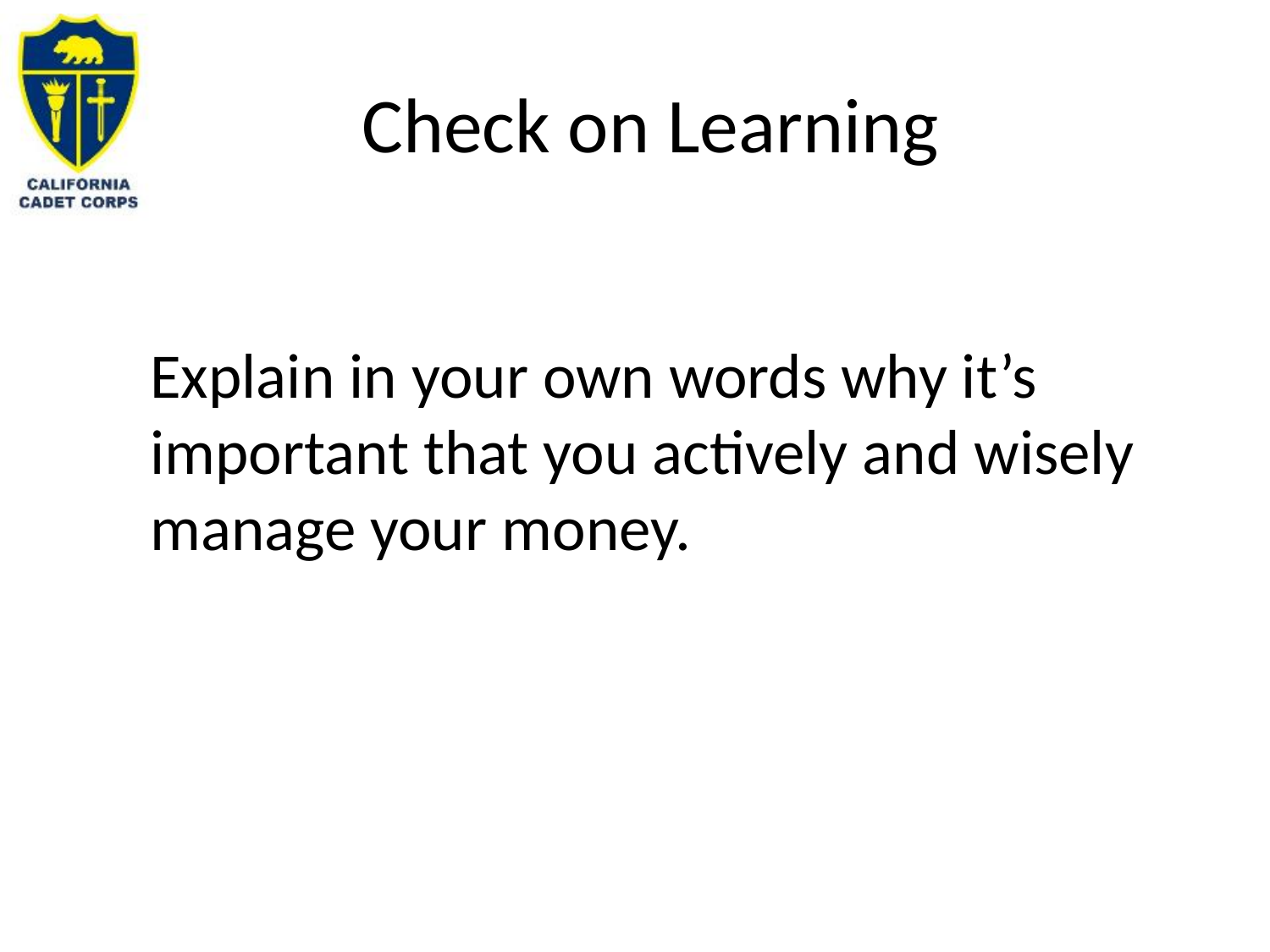

# Check on Learning
Explain in your own words why it’s important that you actively and wisely manage your money.